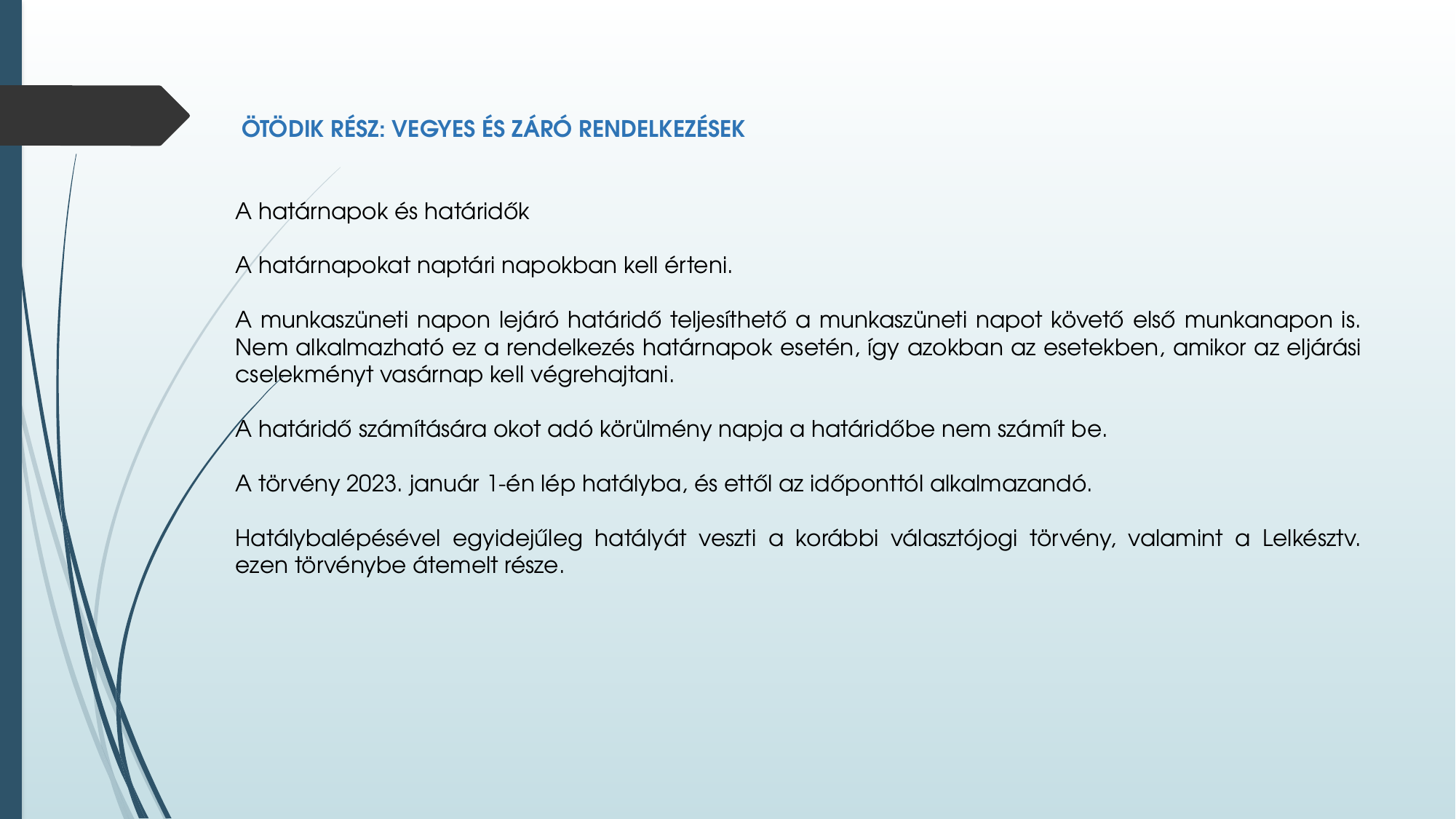

ÖTÖDIK RÉSZ: VEGYES ÉS ZÁRÓ RENDELKEZÉSEK

A határnapok és határidők

A határnapokat naptári napokban kell érteni.

A munkaszüneti napon lejáró határidő teljesíthető a munkaszüneti napot követő első munkanapon is. Nem alkalmazható ez a rendelkezés határnapok esetén, így azokban az esetekben, amikor az eljárási cselekményt vasárnap kell végrehajtani.

A határidő számítására okot adó körülmény napja a határidőbe nem számít be.

A törvény 2023. január 1-én lép hatályba, és ettől az időponttól alkalmazandó.

Hatálybalépésével egyidejűleg hatályát veszti a korábbi választójogi törvény, valamint a Lelkésztv. ezen törvénybe átemelt része.